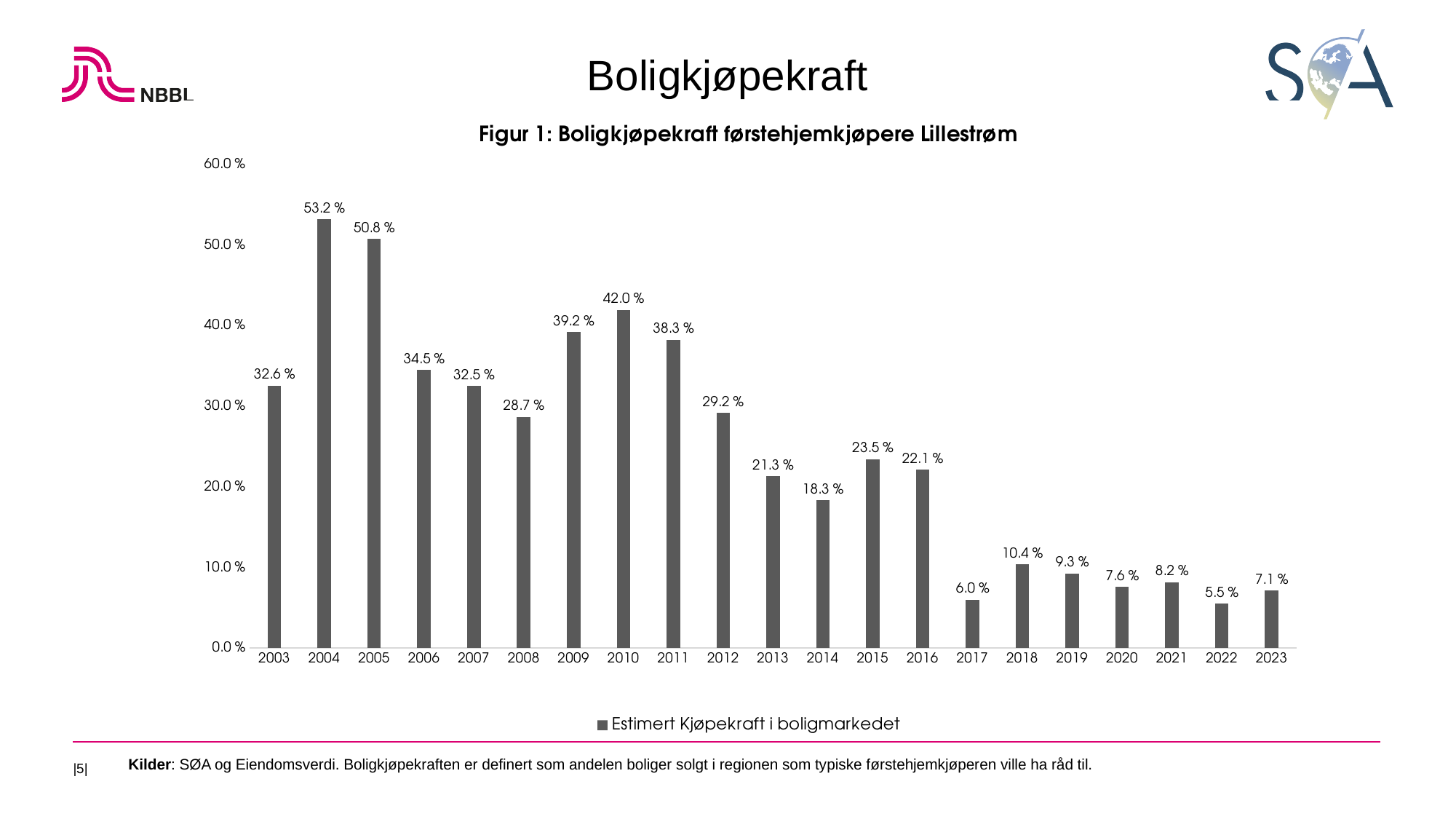

Boligkjøpekraft

### Chart: Figur 1: Boligkjøpekraft førstehjemkjøpere Lillestrøm

| Category | Estimert Kjøpekraft i boligmarkedet |
|---|---|
| 2003 | 0.3256 |
| 2004 | 0.5321 |
| 2005 | 0.5079 |
| 2006 | 0.3449 |
| 2007 | 0.325 |
| 2008 | 0.2868 |
| 2009 | 0.3921 |
| 2010 | 0.4196 |
| 2011 | 0.3825 |
| 2012 | 0.2919 |
| 2013 | 0.2132 |
| 2014 | 0.1833 |
| 2015 | 0.2346 |
| 2016 | 0.2213 |
| 2017 | 0.05997 |
| 2018 | 0.1038 |
| 2019 | 0.09265 |
| 2020 | 0.0758454106280193 |
| 2021 | 0.081670362158167 |
| 2022 | 0.0549939344925192 |
| 2023 | 0.0713995943204868 |
|5|
Kilder: SØA og Eiendomsverdi. Boligkjøpekraften er definert som andelen boliger solgt i regionen som typiske førstehjemkjøperen ville ha råd til.